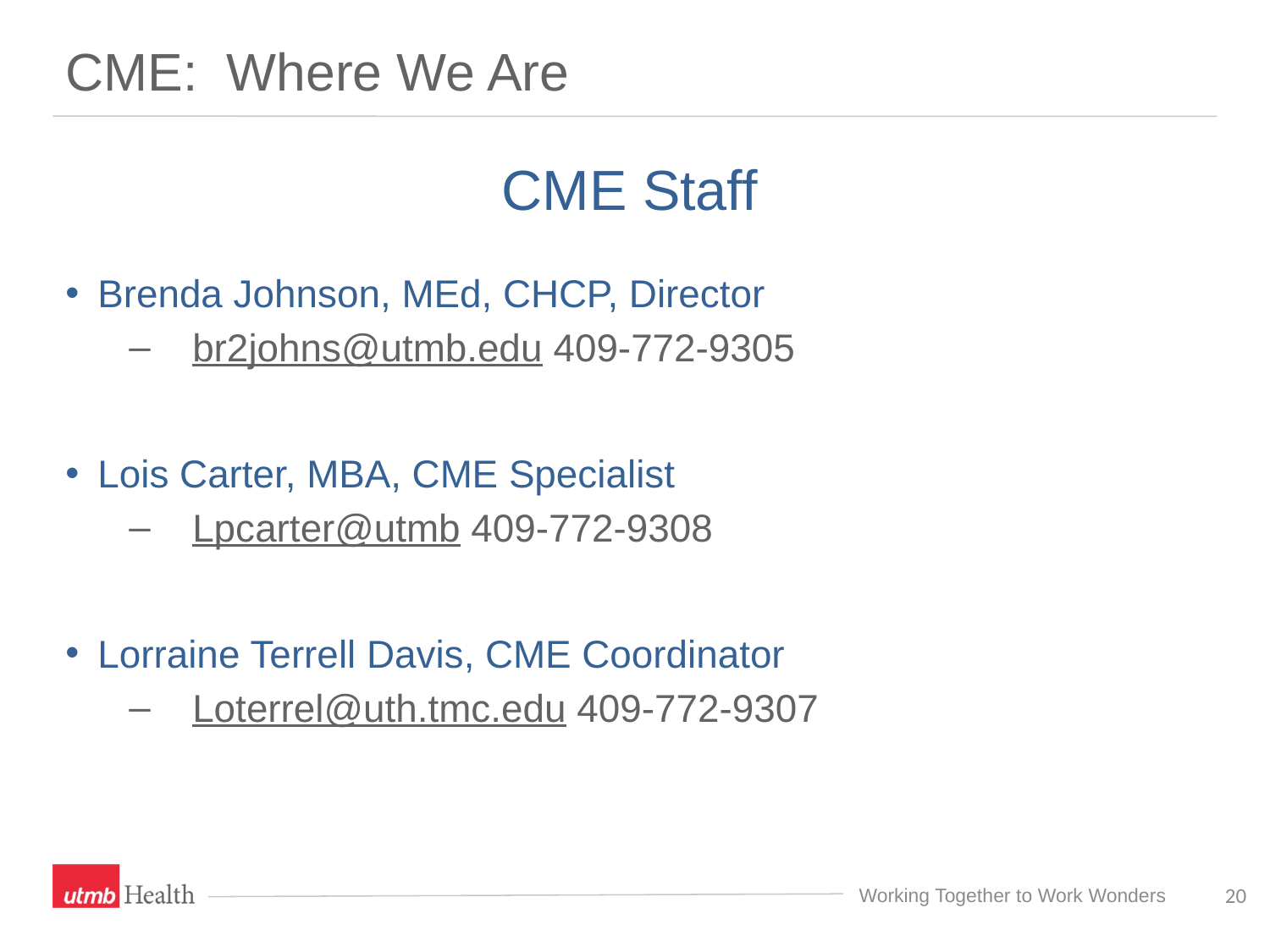

# CME:  Where We Are
CME Staff

Brenda Johnson, MEd, CHCP, Director
br2johns@utmb.edu 409-772-9305

Lois Carter, MBA, CME Specialist
Lpcarter@utmb 409-772-9308

Lorraine Terrell Davis, CME Coordinator
Loterrel@uth.tmc.edu 409-772-9307
20